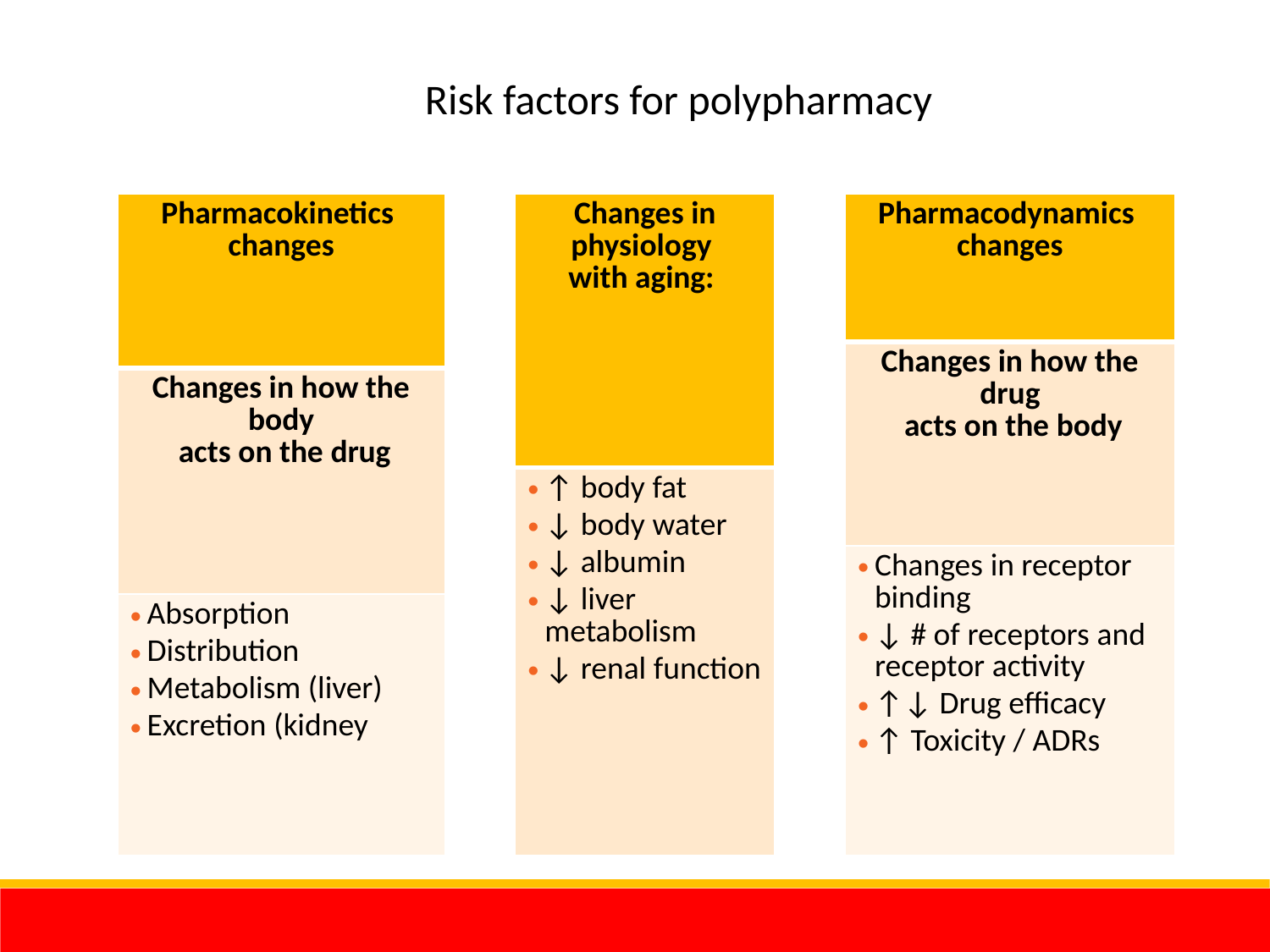

Risk factors for polypharmacy
| Pharmacokinetics changes |
| --- |
| Changes in how the body acts on the drug |
| Absorption Distribution Metabolism (liver) Excretion (kidney |
| Changes in physiology with aging: |
| --- |
| ↑ body fat ↓ body water ↓ albumin ↓ liver metabolism ↓ renal function |
| Pharmacodynamics changes |
| --- |
| Changes in how the drug acts on the body |
| Changes in receptor binding ↓ # of receptors and receptor activity ↑↓ Drug efficacy ↑ Toxicity / ADRs |